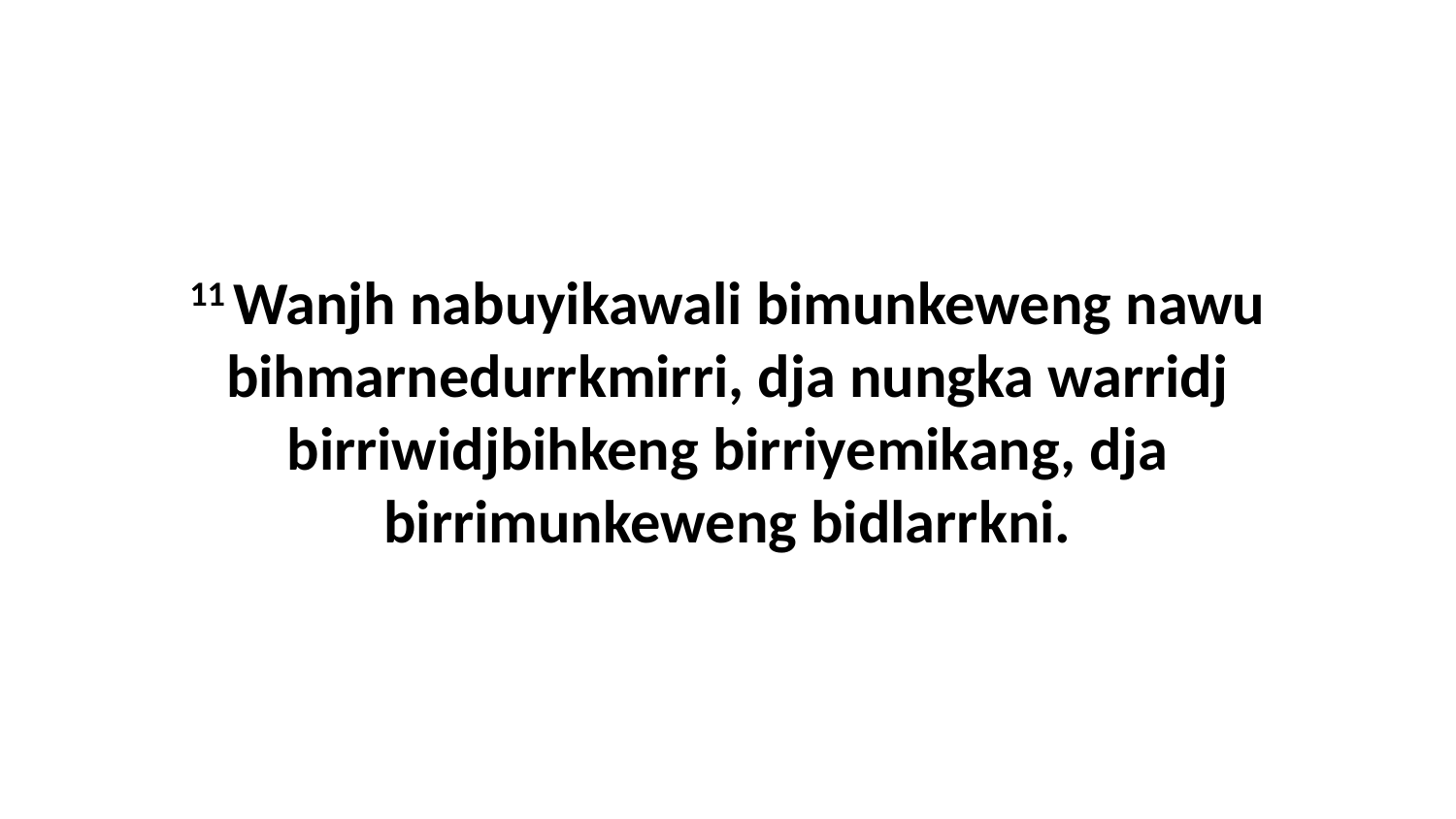

11 Wanjh nabuyikawali bimunkeweng nawu bihmarnedurrkmirri, dja nungka warridj birriwidjbihkeng birriyemikang, dja birrimunkeweng bidlarrkni.